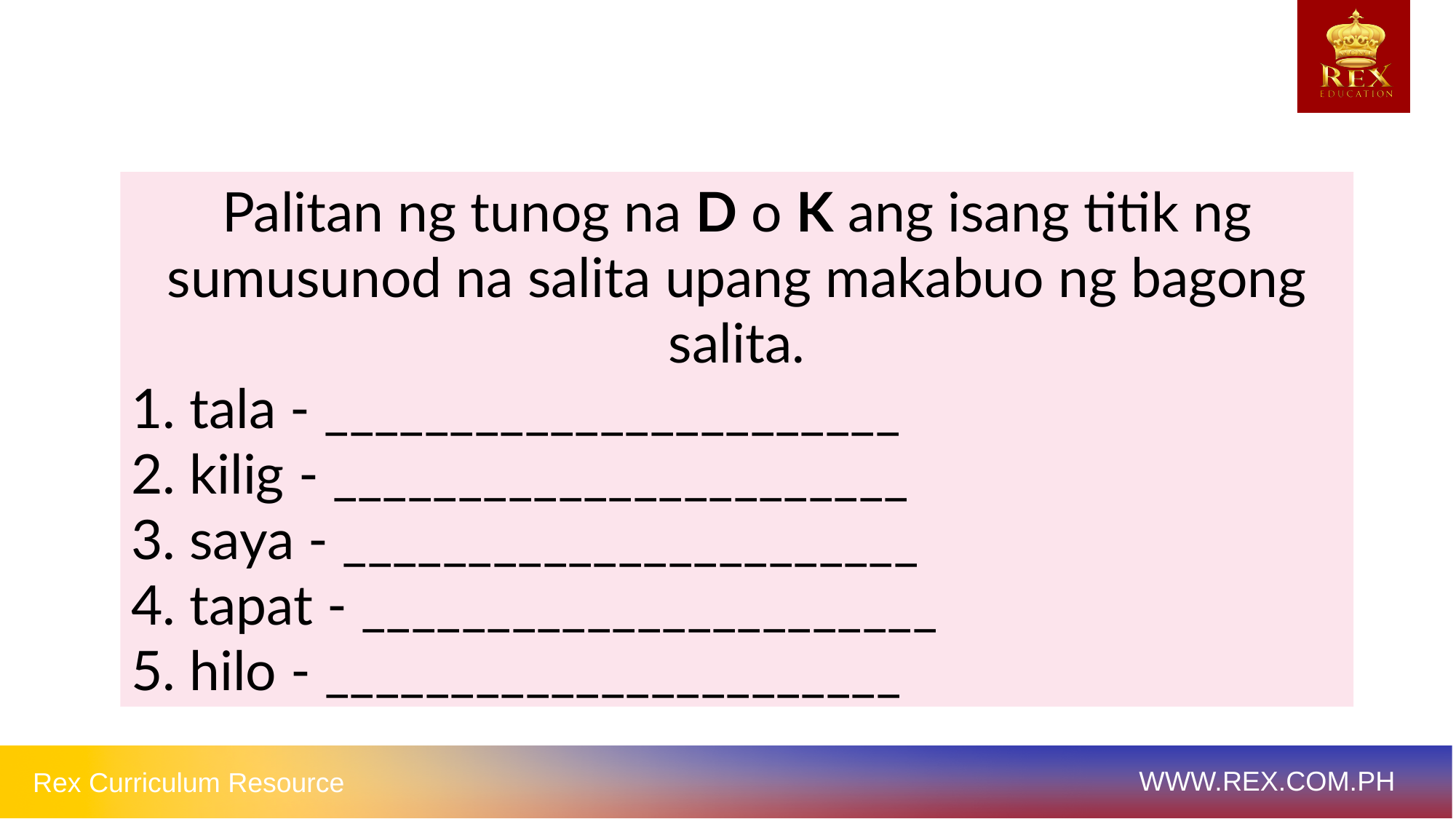

Palitan ng tunog na D o K ang isang titik ng sumusunod na salita upang makabuo ng bagong salita.
1. tala - _______________________
2. kilig - _______________________
3. saya - _______________________
4. tapat - _______________________
5. hilo - _______________________